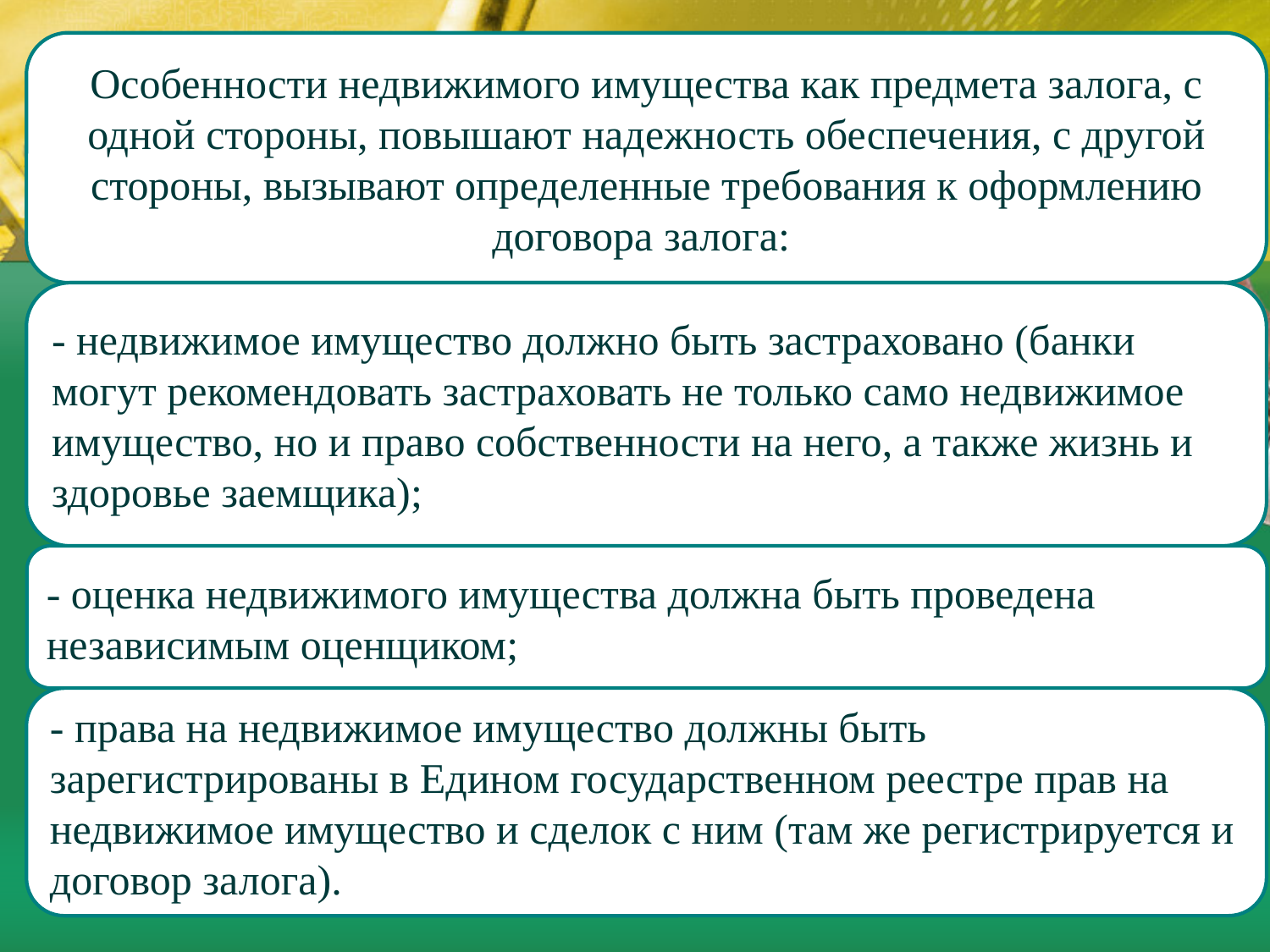

Особенности недвижимого имущества как предмета залога, с одной стороны, повышают надежность обеспечения, с другой стороны, вызывают определенные требования к оформлению договора залога:
- недвижимое имущество должно быть застраховано (банки могут рекомендовать застраховать не только само недвижимое имущество, но и право собственности на него, а также жизнь и здоровье заемщика);
- оценка недвижимого имущества должна быть проведена независимым оценщиком;
- права на недвижимое имущество должны быть зарегистрированы в Едином го­сударственном реестре прав на недвижимое имущество и сделок с ним (там же регистрируется и договор залога).